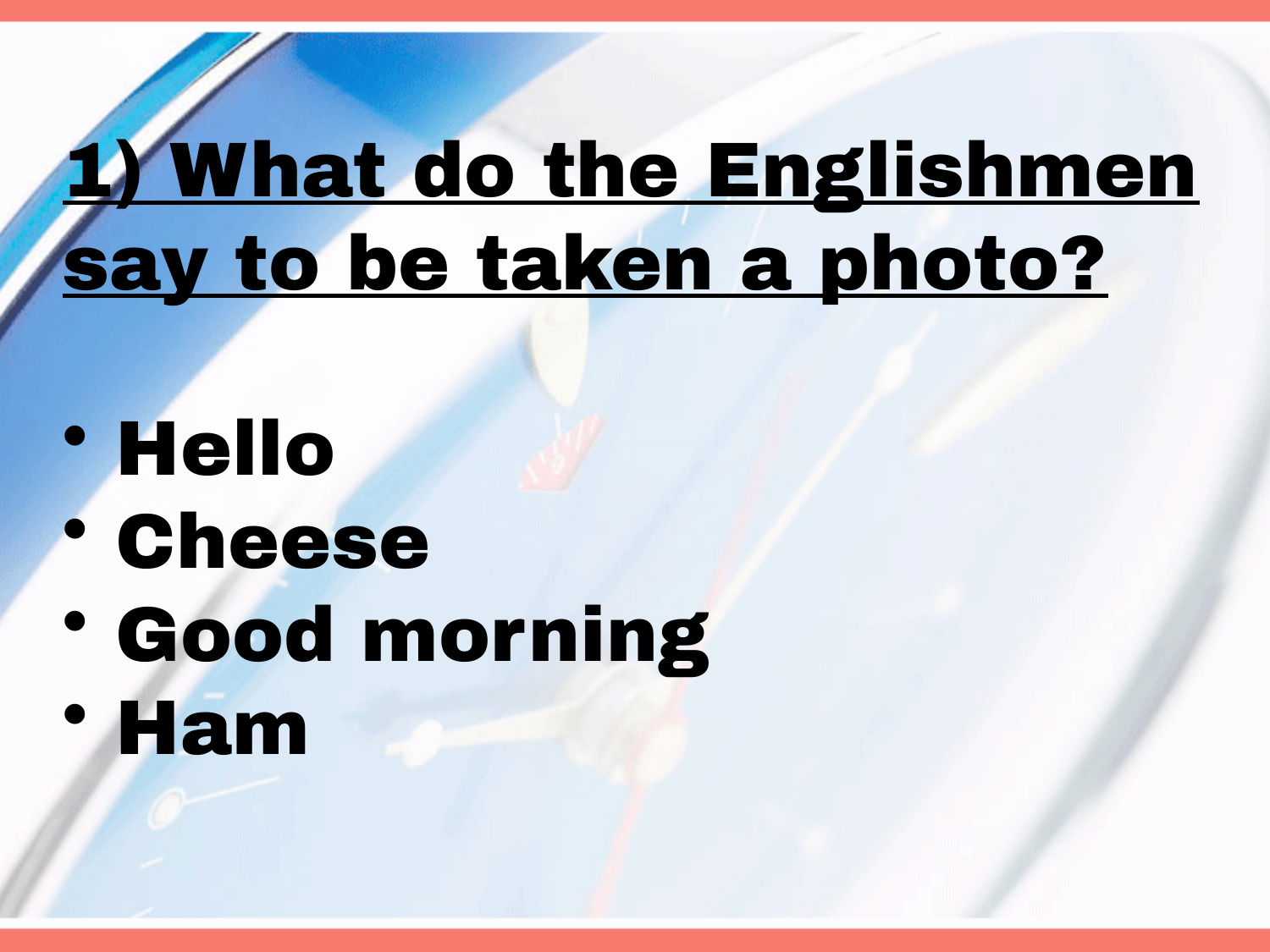

1) What do the Englishmen say to be taken a photo?

 Hello
 Cheese
 Good morning
 Ham